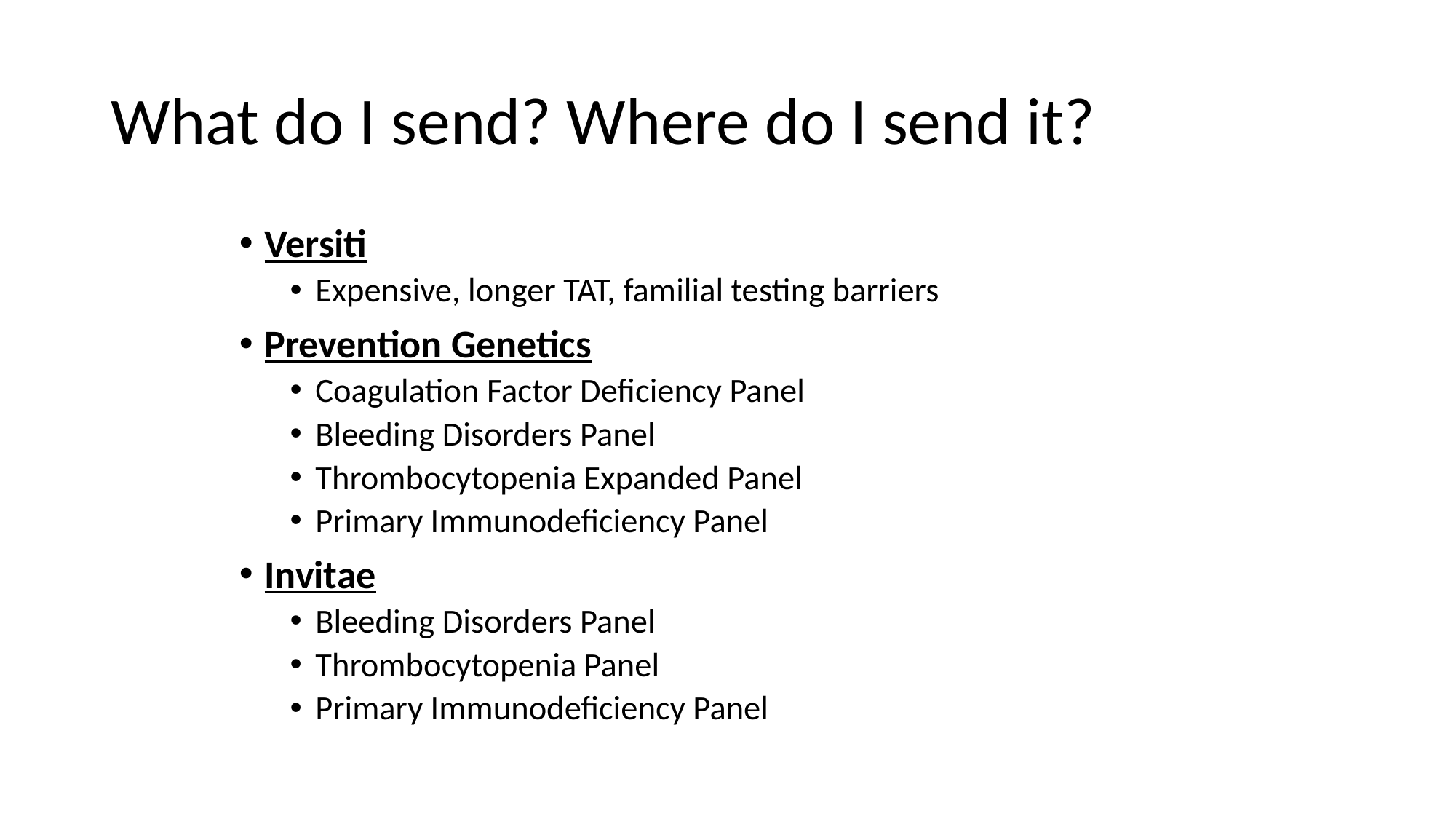

# What do I send? Where do I send it?
Versiti
Expensive, longer TAT, familial testing barriers
Prevention Genetics
Coagulation Factor Deficiency Panel
Bleeding Disorders Panel
Thrombocytopenia Expanded Panel
Primary Immunodeficiency Panel
Invitae
Bleeding Disorders Panel
Thrombocytopenia Panel
Primary Immunodeficiency Panel